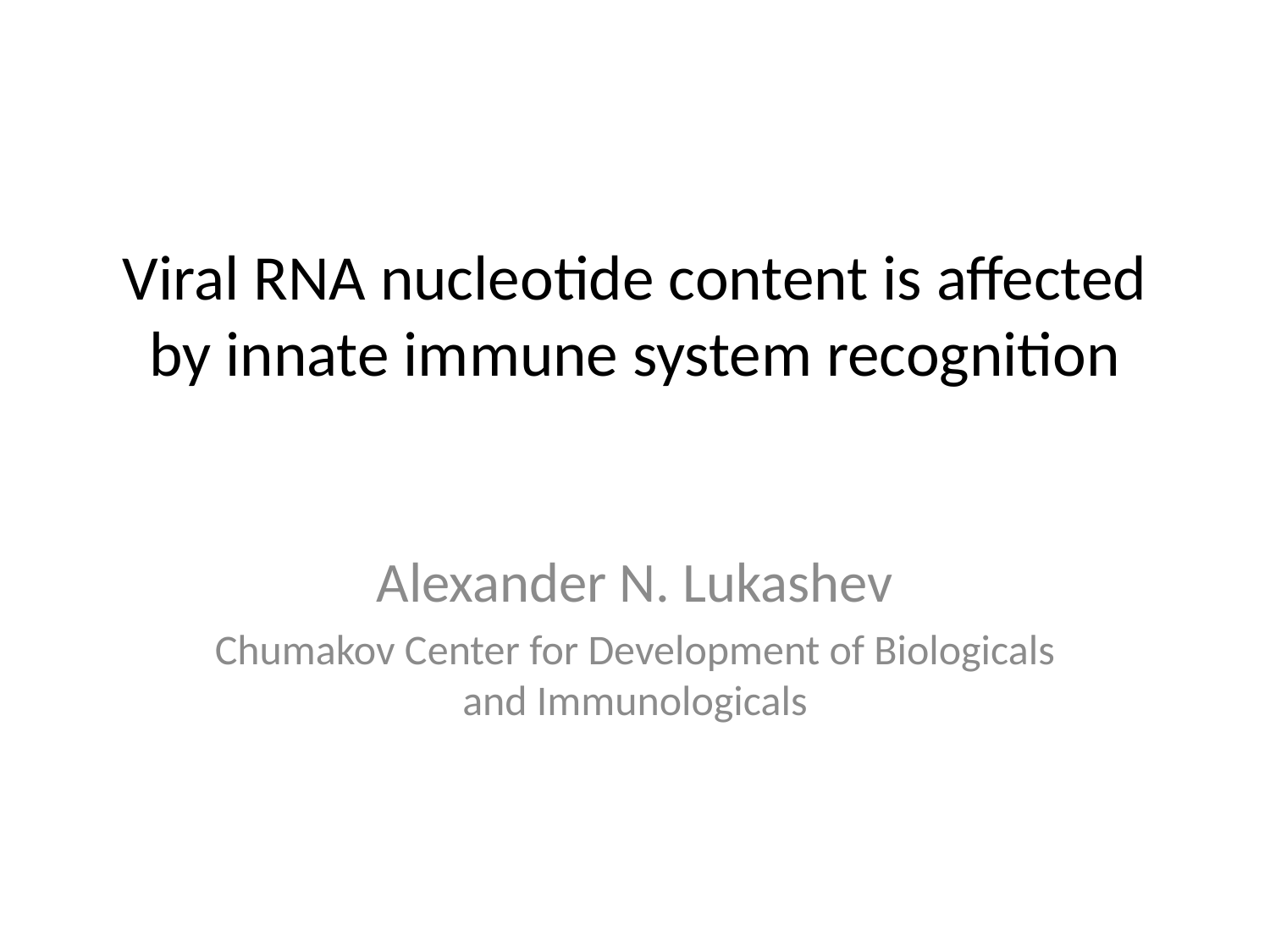

# Viral RNA nucleotide content is affected by innate immune system recognition
Alexander N. Lukashev
Chumakov Center for Development of Biologicals and Immunologicals